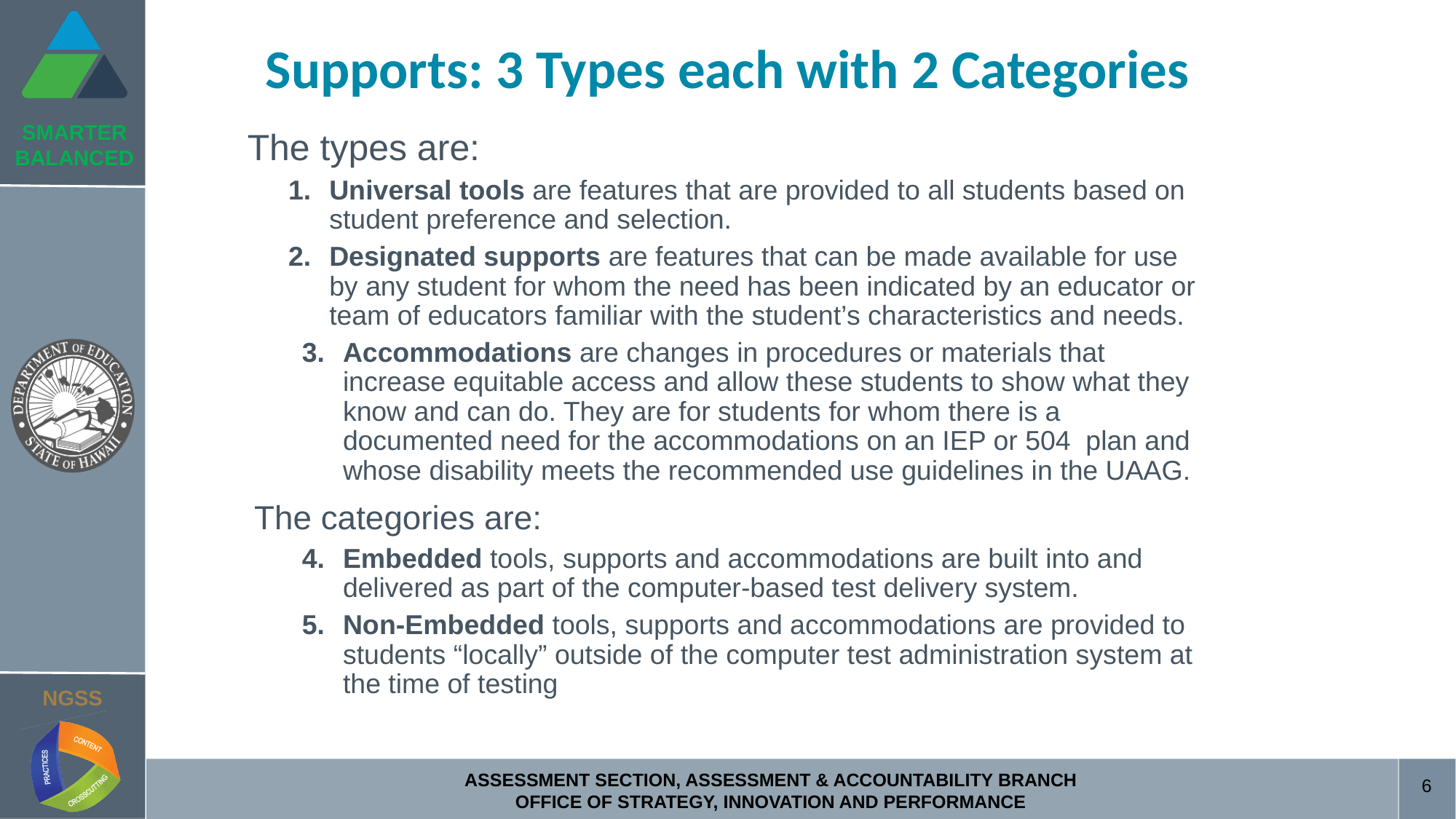

# Supports: 3 Types each with 2 Categories
The types are:
Universal tools are features that are provided to all students based on student preference and selection.
Designated supports are features that can be made available for use by any student for whom the need has been indicated by an educator or team of educators familiar with the student’s characteristics and needs.
Accommodations are changes in procedures or materials that increase equitable access and allow these students to show what they know and can do. They are for students for whom there is a documented need for the accommodations on an IEP or 504  plan and whose disability meets the recommended use guidelines in the UAAG.
The categories are:
Embedded tools, supports and accommodations are built into and delivered as part of the computer-based test delivery system.
Non-Embedded tools, supports and accommodations are provided to students “locally” outside of the computer test administration system at the time of testing